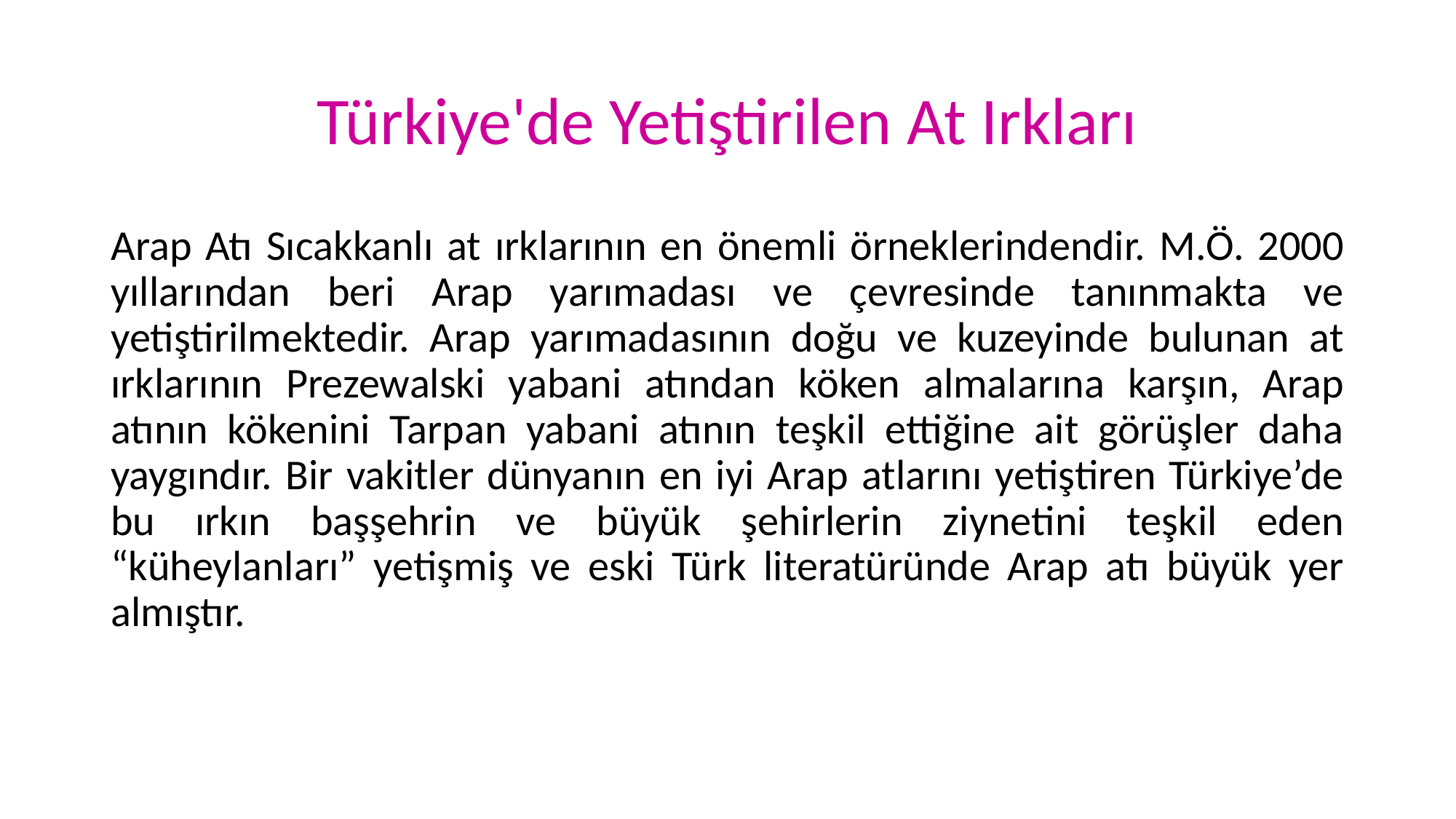

# Türkiye'de Yetiştirilen At Irkları
Arap Atı Sıcakkanlı at ırklarının en önemli örneklerindendir. M.Ö. 2000 yıllarından beri Arap yarımadası ve çevresinde tanınmakta ve yetiştirilmektedir. Arap yarımadasının doğu ve kuzeyinde bulunan at ırklarının Prezewalski yabani atından köken almalarına karşın, Arap atının kökenini Tarpan yabani atının teşkil ettiğine ait görüşler daha yaygındır. Bir vakitler dünyanın en iyi Arap atlarını yetiştiren Türkiye’de bu ırkın başşehrin ve büyük şehirlerin ziynetini teşkil eden “küheylanları” yetişmiş ve eski Türk literatüründe Arap atı büyük yer almıştır.